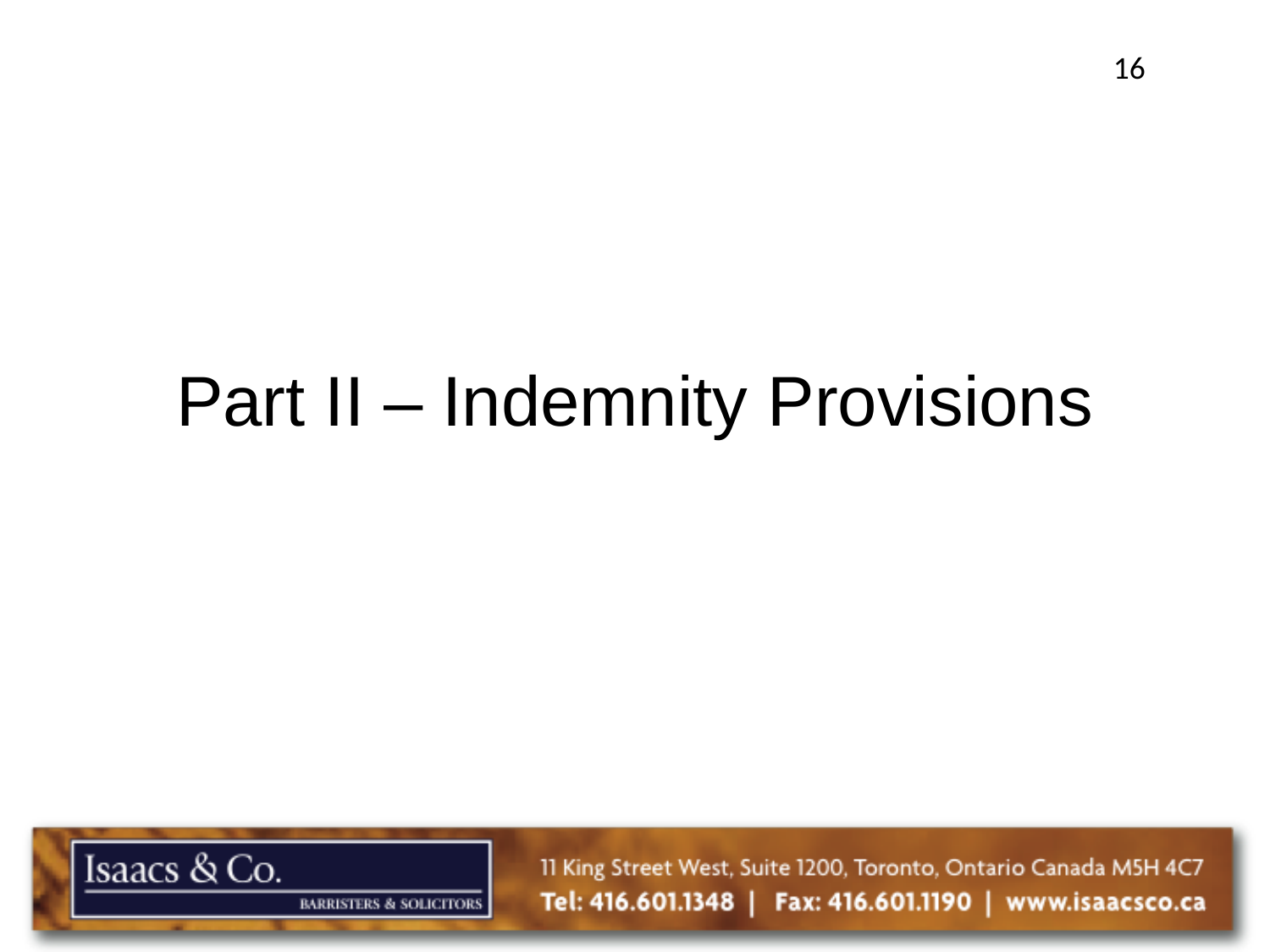

16
# Part II – Indemnity Provisions